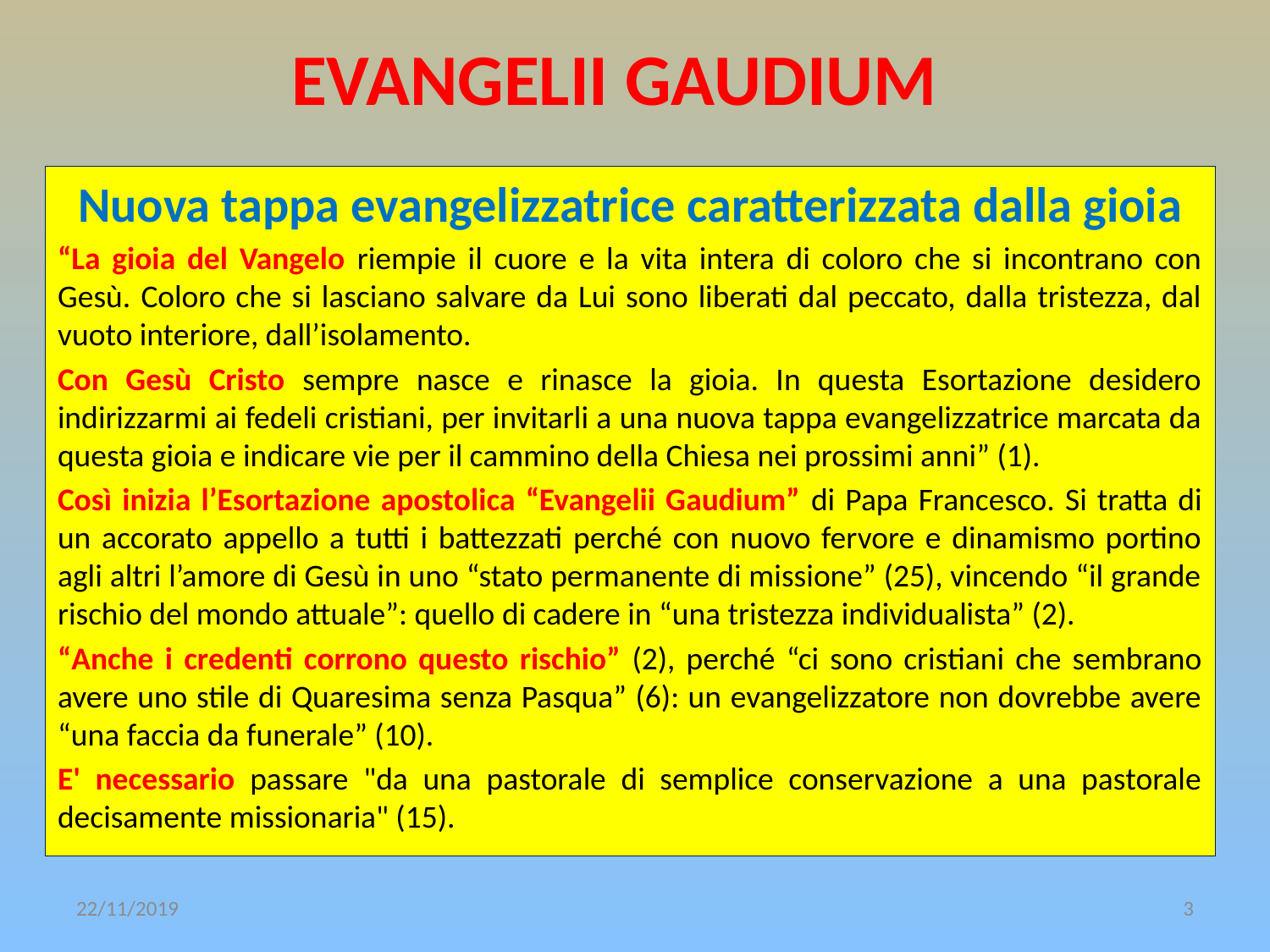

# EVANGELII GAUDIUM
Nuova tappa evangelizzatrice caratterizzata dalla gioia
“La gioia del Vangelo riempie il cuore e la vita intera di coloro che si incontrano con Gesù. Coloro che si lasciano salvare da Lui sono liberati dal peccato, dalla tristezza, dal vuoto interiore, dall’isolamento.
Con Gesù Cristo sempre nasce e rinasce la gioia. In questa Esortazione desidero indirizzarmi ai fedeli cristiani, per invitarli a una nuova tappa evangelizzatrice marcata da questa gioia e indicare vie per il cammino della Chiesa nei prossimi anni” (1).
Così inizia l’Esortazione apostolica “Evangelii Gaudium” di Papa Francesco. Si tratta di un accorato appello a tutti i battezzati perché con nuovo fervore e dinamismo portino agli altri l’amore di Gesù in uno “stato permanente di missione” (25), vincendo “il grande rischio del mondo attuale”: quello di cadere in “una tristezza individualista” (2).
“Anche i credenti corrono questo rischio” (2), perché “ci sono cristiani che sembrano avere uno stile di Quaresima senza Pasqua” (6): un evangelizzatore non dovrebbe avere “una faccia da funerale” (10).
E' necessario passare "da una pastorale di semplice conservazione a una pastorale decisamente missionaria" (15).

22/11/2019
3